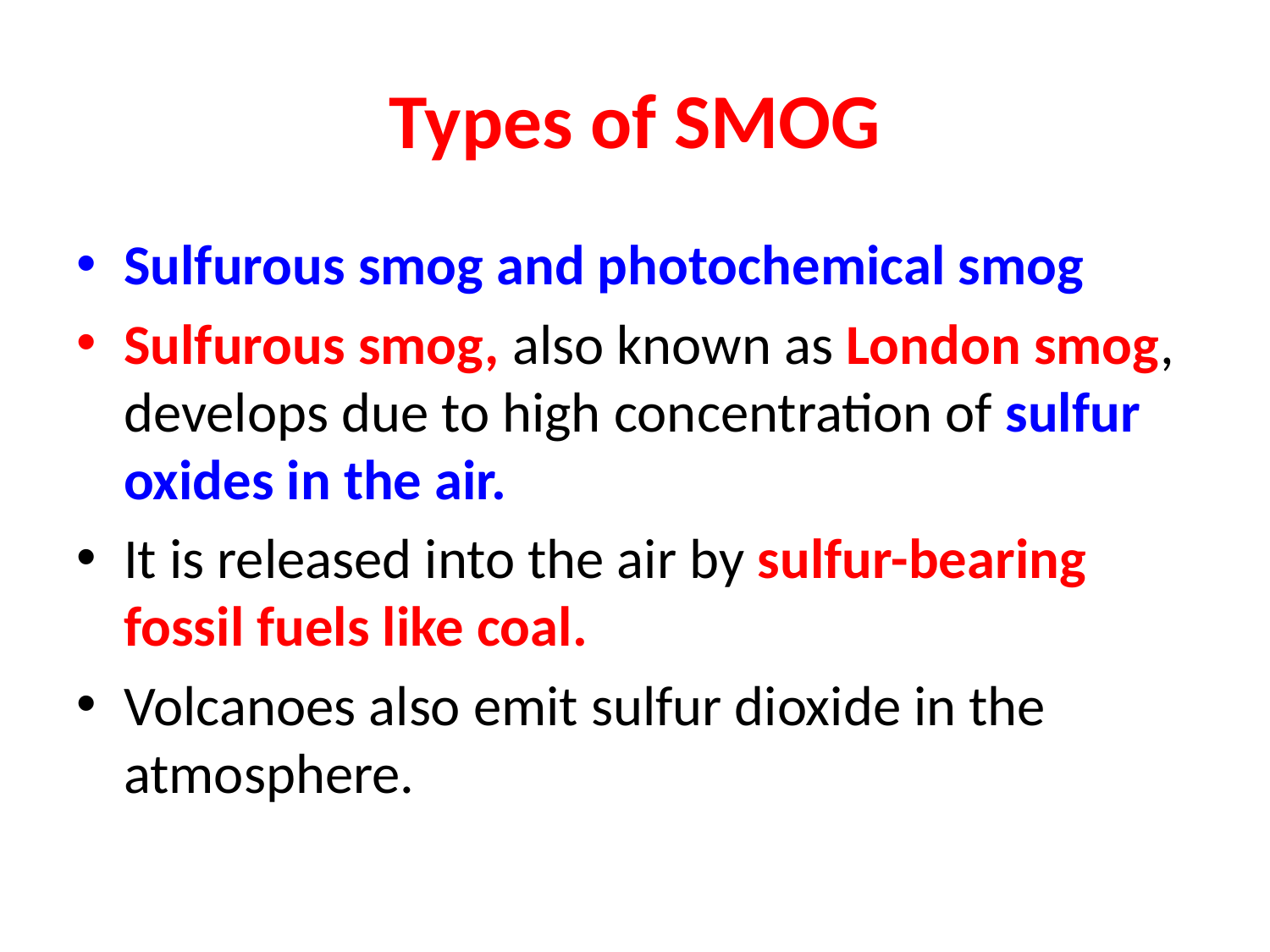

# Types of SMOG
Sulfurous smog and photochemical smog
Sulfurous smog, also known as London smog, develops due to high concentration of sulfur oxides in the air.
It is released into the air by sulfur-bearing fossil fuels like coal.
Volcanoes also emit sulfur dioxide in the atmosphere.